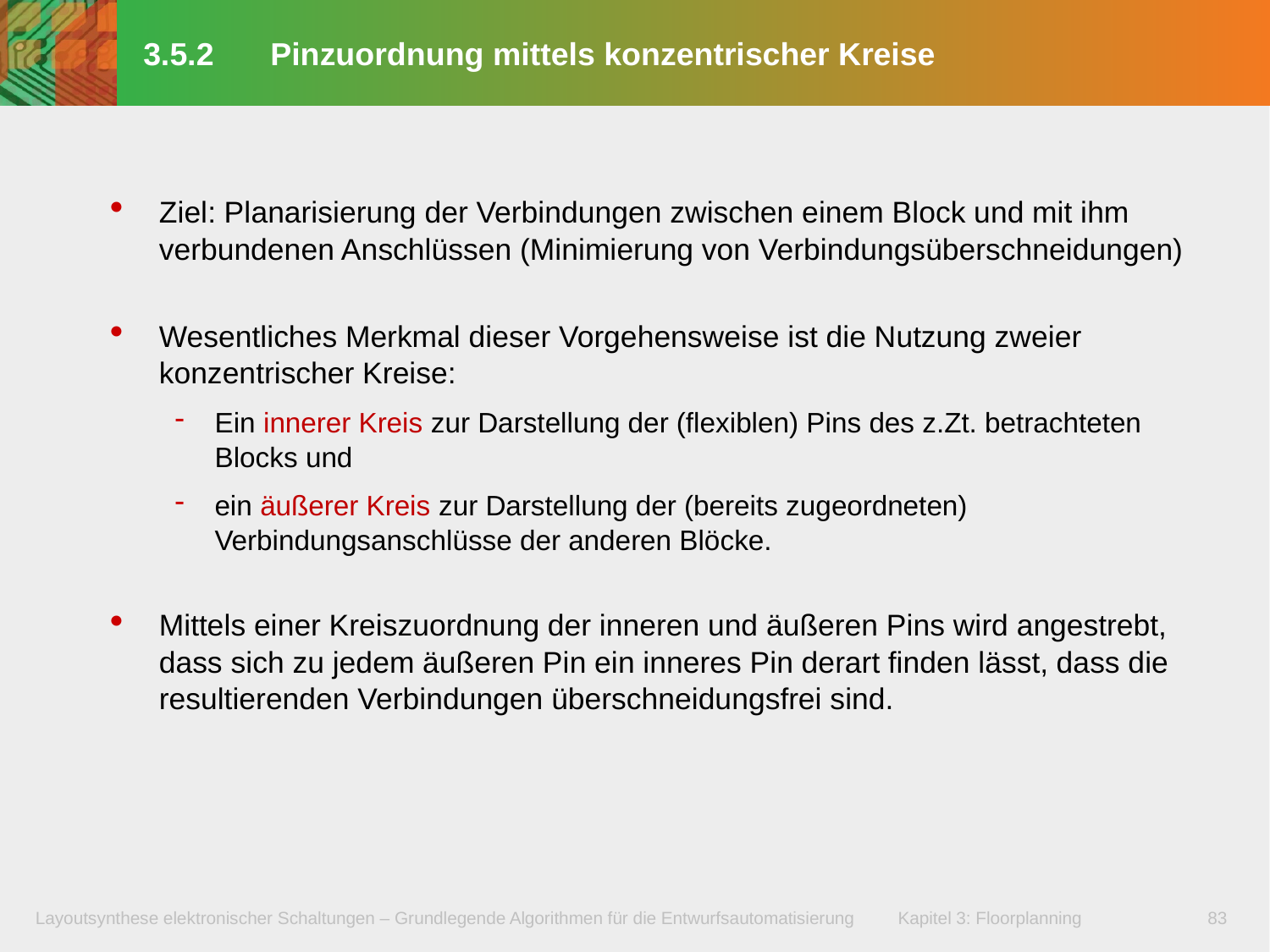

# 3.5.2	Pinzuordnung mittels konzentrischer Kreise
Ziel: Planarisierung der Verbindungen zwischen einem Block und mit ihm verbundenen Anschlüssen (Minimierung von Verbindungsüberschneidungen)
Wesentliches Merkmal dieser Vorgehensweise ist die Nutzung zweier konzentrischer Kreise:
Ein innerer Kreis zur Darstellung der (flexiblen) Pins des z.Zt. betrachteten Blocks und
ein äußerer Kreis zur Darstellung der (bereits zugeordneten) Verbindungsanschlüsse der anderen Blöcke.
Mittels einer Kreiszuordnung der inneren und äußeren Pins wird angestrebt, dass sich zu jedem äußeren Pin ein inneres Pin derart finden lässt, dass die resultierenden Verbindungen überschneidungsfrei sind.